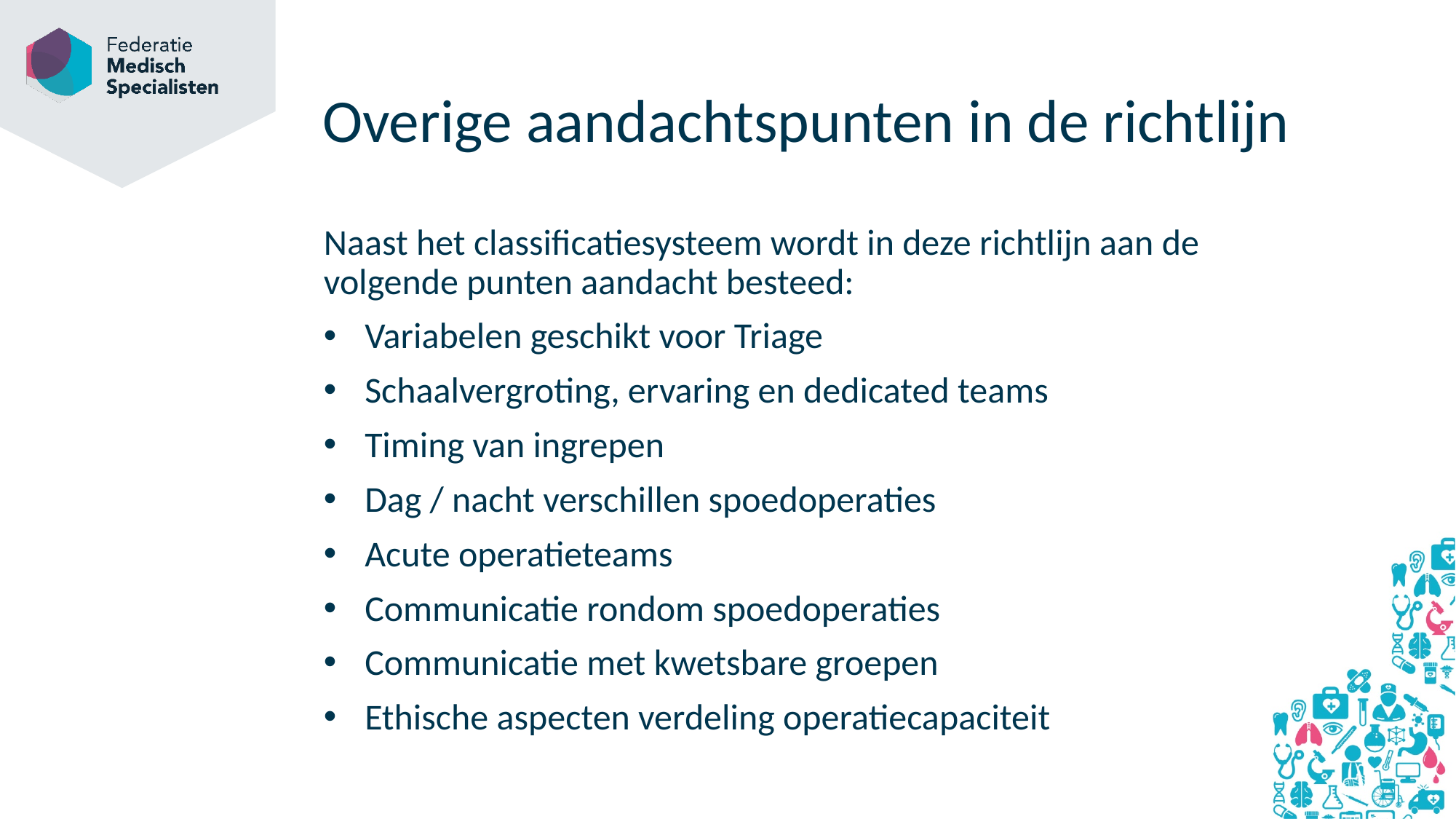

# Overige aandachtspunten in de richtlijn
Naast het classificatiesysteem wordt in deze richtlijn aan de volgende punten aandacht besteed:
Variabelen geschikt voor Triage
Schaalvergroting, ervaring en dedicated teams
Timing van ingrepen
Dag / nacht verschillen spoedoperaties
Acute operatieteams
Communicatie rondom spoedoperaties
Communicatie met kwetsbare groepen
Ethische aspecten verdeling operatiecapaciteit